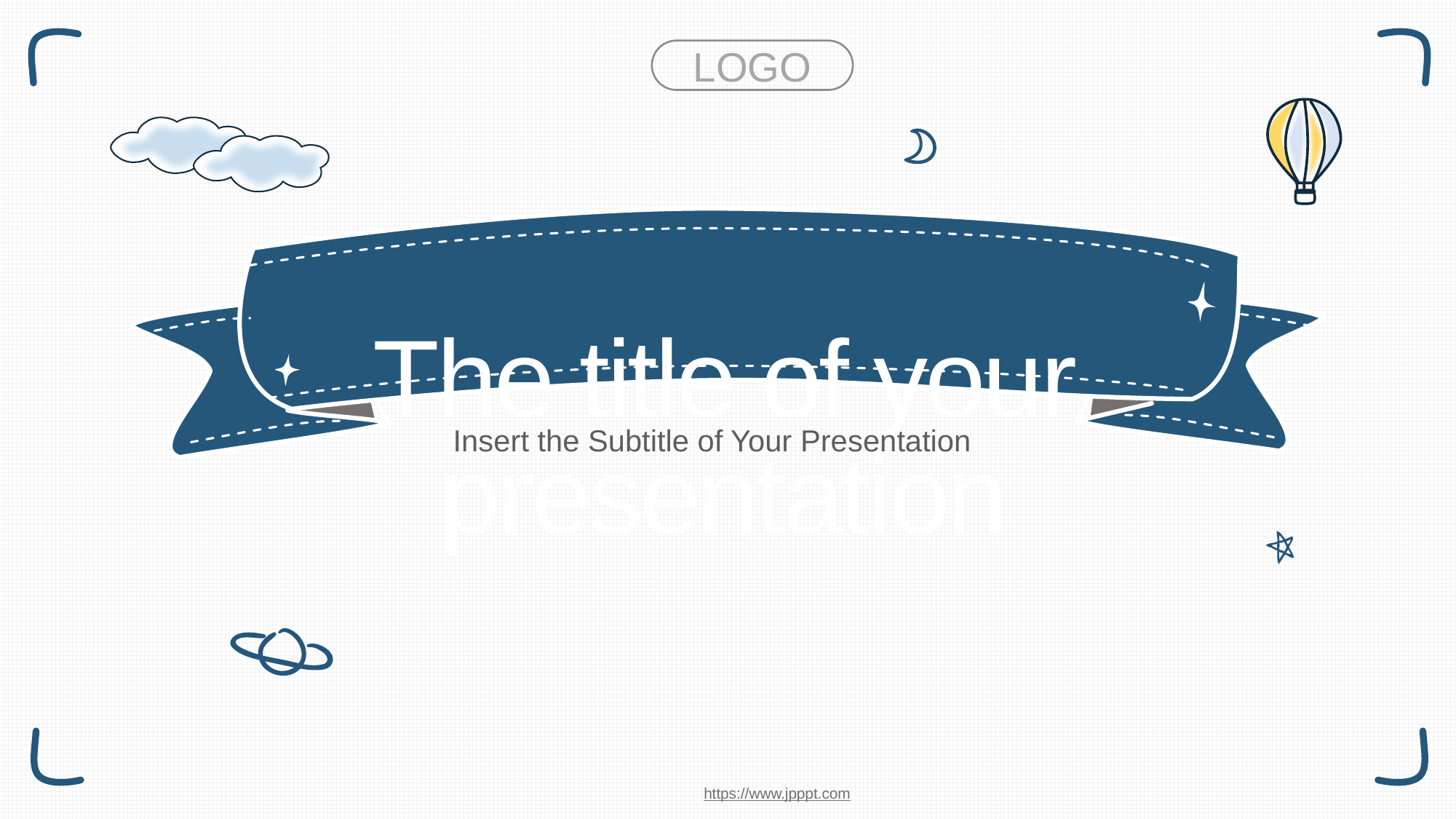

LOGO
# The title of your presentation
Insert the Subtitle of Your Presentation
https://www.jpppt.com